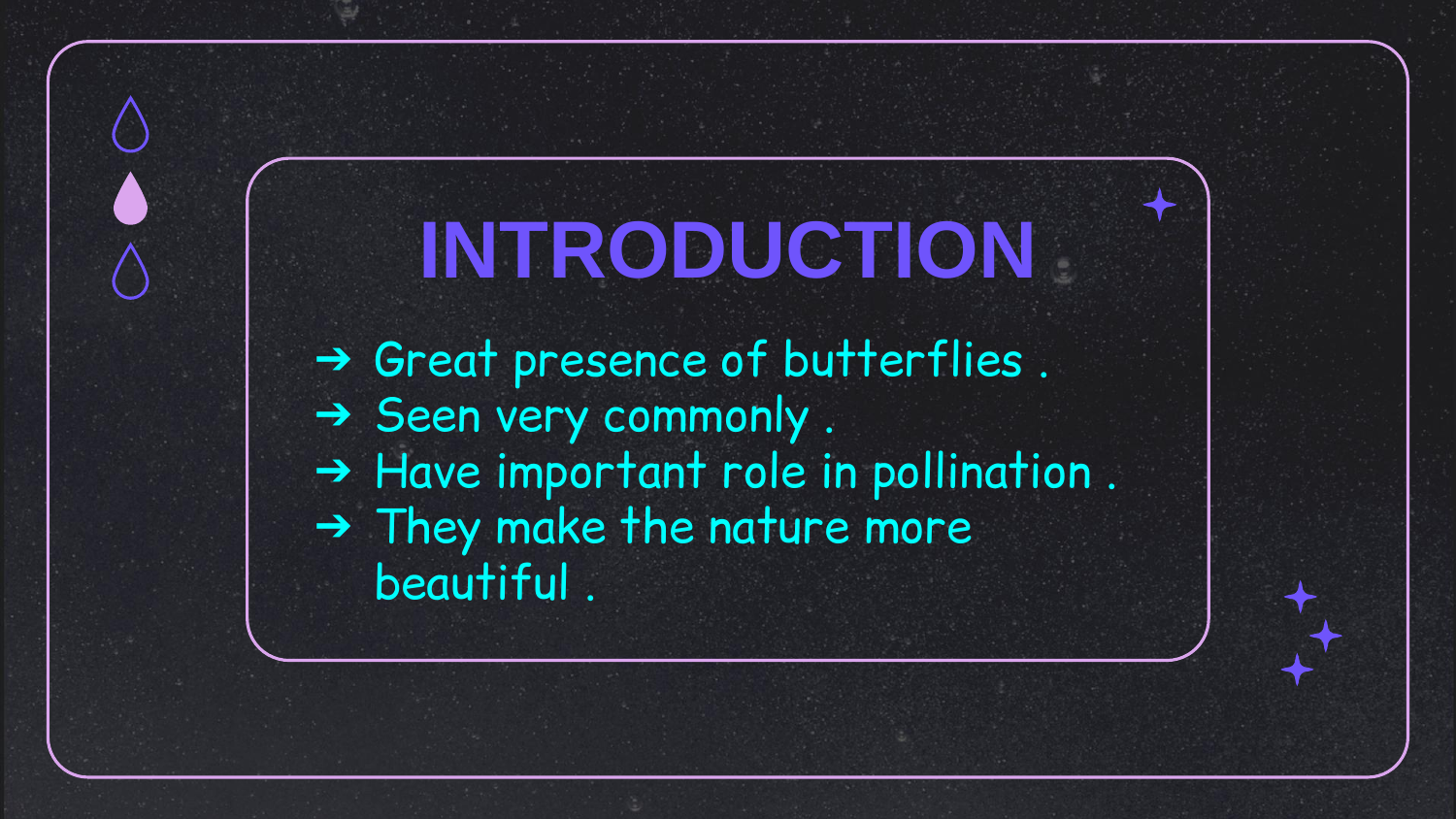

# INTRODUCTION

Great presence of butterflies .
Seen very commonly .
Have important role in pollination .
They make the nature more beautiful .